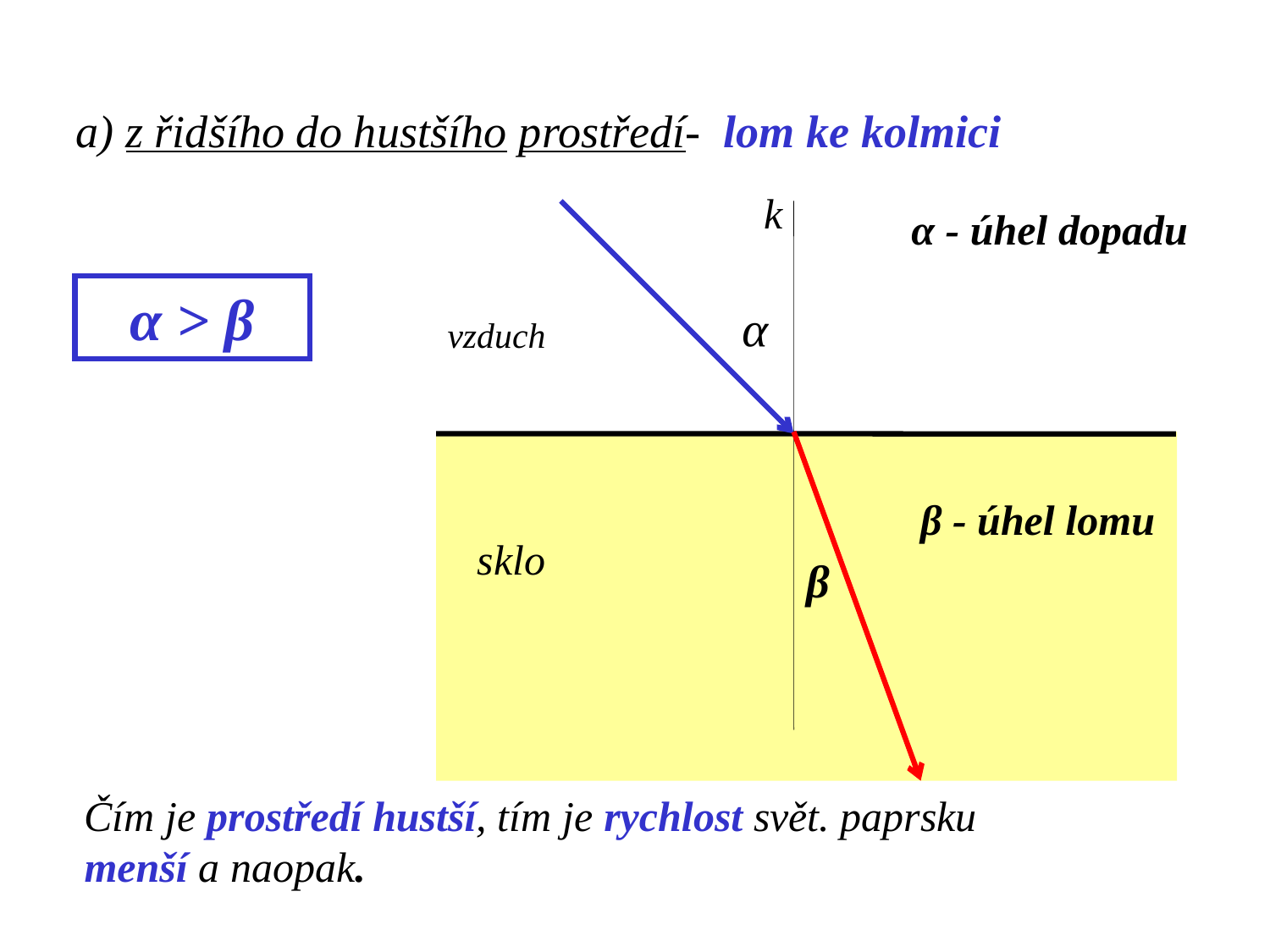

a) z řidšího do hustšího prostředí-  lom ke kolmici
k
α - úhel dopadu

α > β
α
vzduch

 β
β - úhel lomu
sklo
Čím je prostředí hustší, tím je rychlost svět. paprsku menší a naopak.